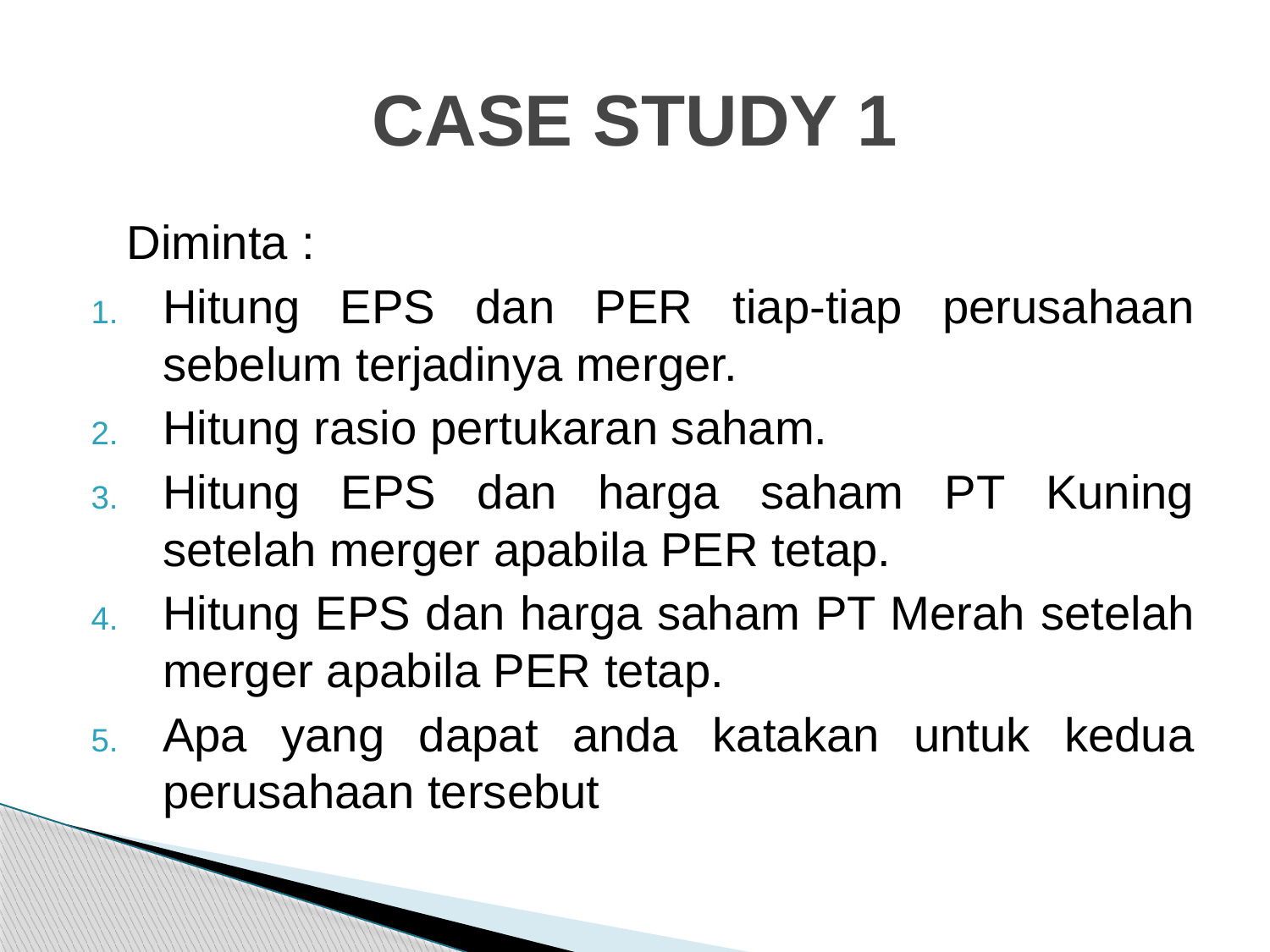

# CASE STUDY 1
	Diminta :
Hitung EPS dan PER tiap-tiap perusahaan sebelum terjadinya merger.
Hitung rasio pertukaran saham.
Hitung EPS dan harga saham PT Kuning setelah merger apabila PER tetap.
Hitung EPS dan harga saham PT Merah setelah merger apabila PER tetap.
Apa yang dapat anda katakan untuk kedua perusahaan tersebut